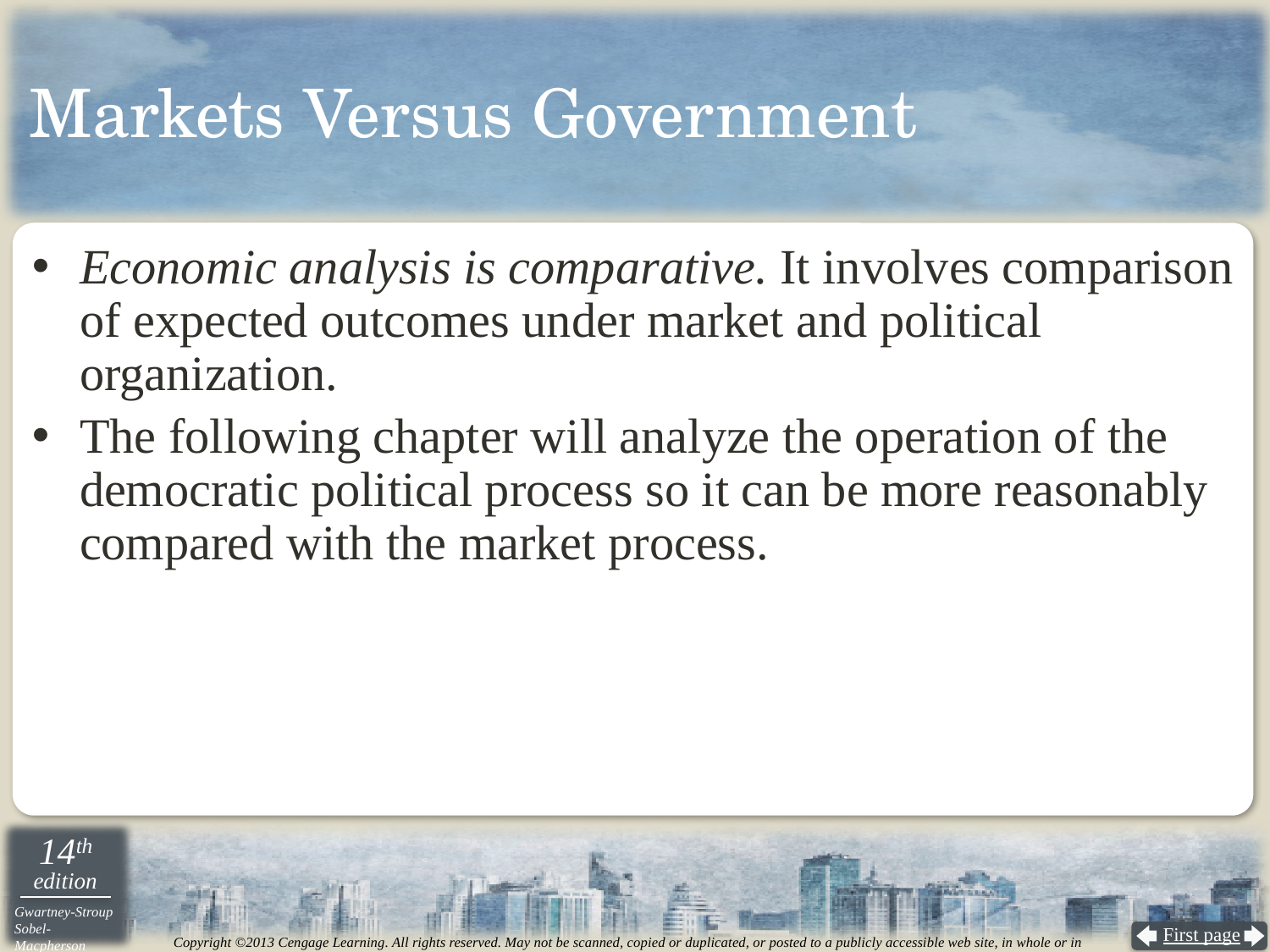

# Markets Versus Government

Economic analysis is comparative. It involves comparison of expected outcomes under market and political organization.
The following chapter will analyze the operation of the democratic political process so it can be more reasonably compared with the market process.